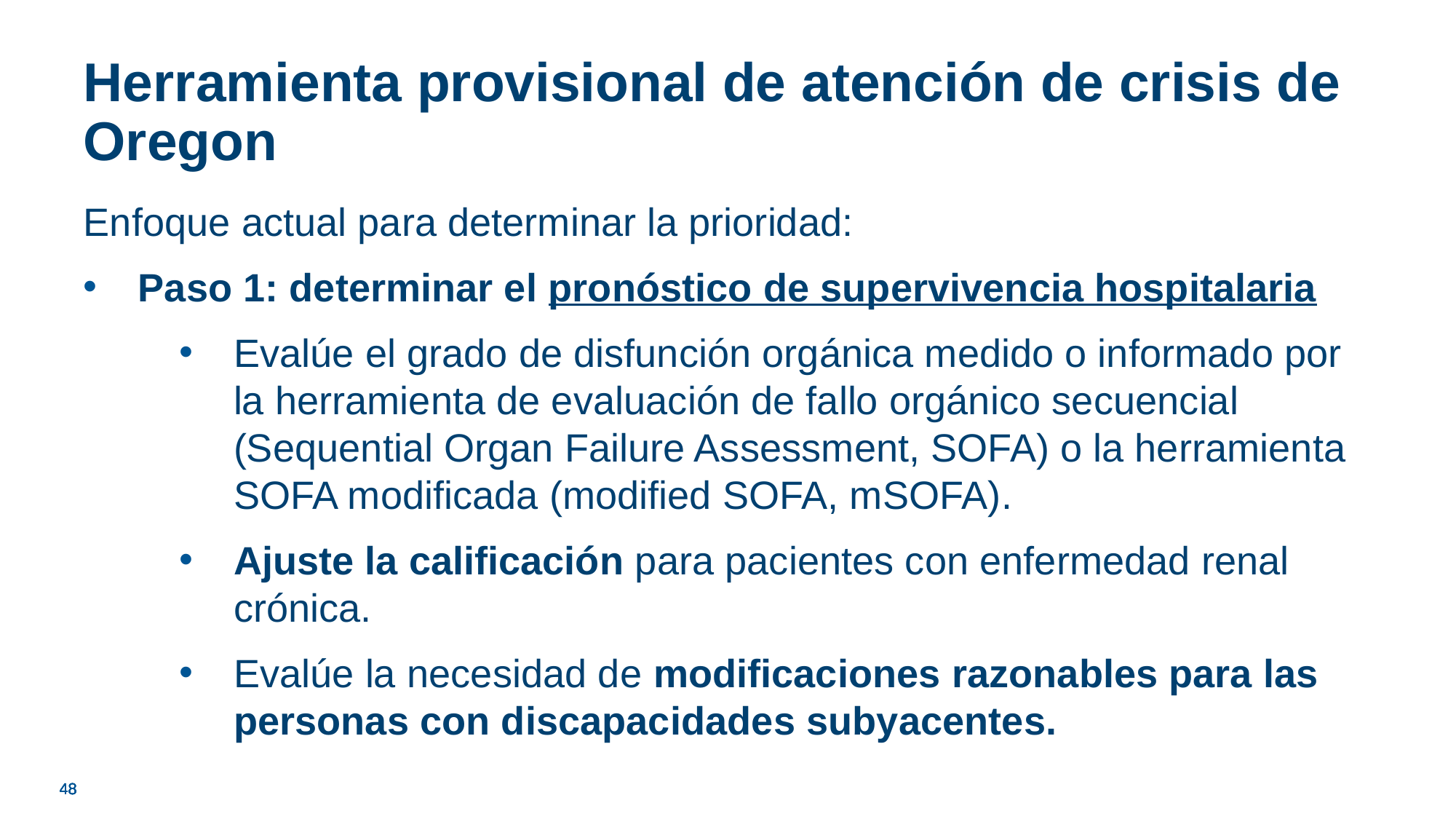

# Herramienta provisional de atención de crisis de Oregon
Enfoque actual para determinar la prioridad:
Paso 1: determinar el pronóstico de supervivencia hospitalaria
Evalúe el grado de disfunción orgánica medido o informado por la herramienta de evaluación de fallo orgánico secuencial (Sequential Organ Failure Assessment, SOFA) o la herramienta SOFA modificada (modified SOFA, mSOFA).
Ajuste la calificación para pacientes con enfermedad renal crónica.
Evalúe la necesidad de modificaciones razonables para las personas con discapacidades subyacentes.